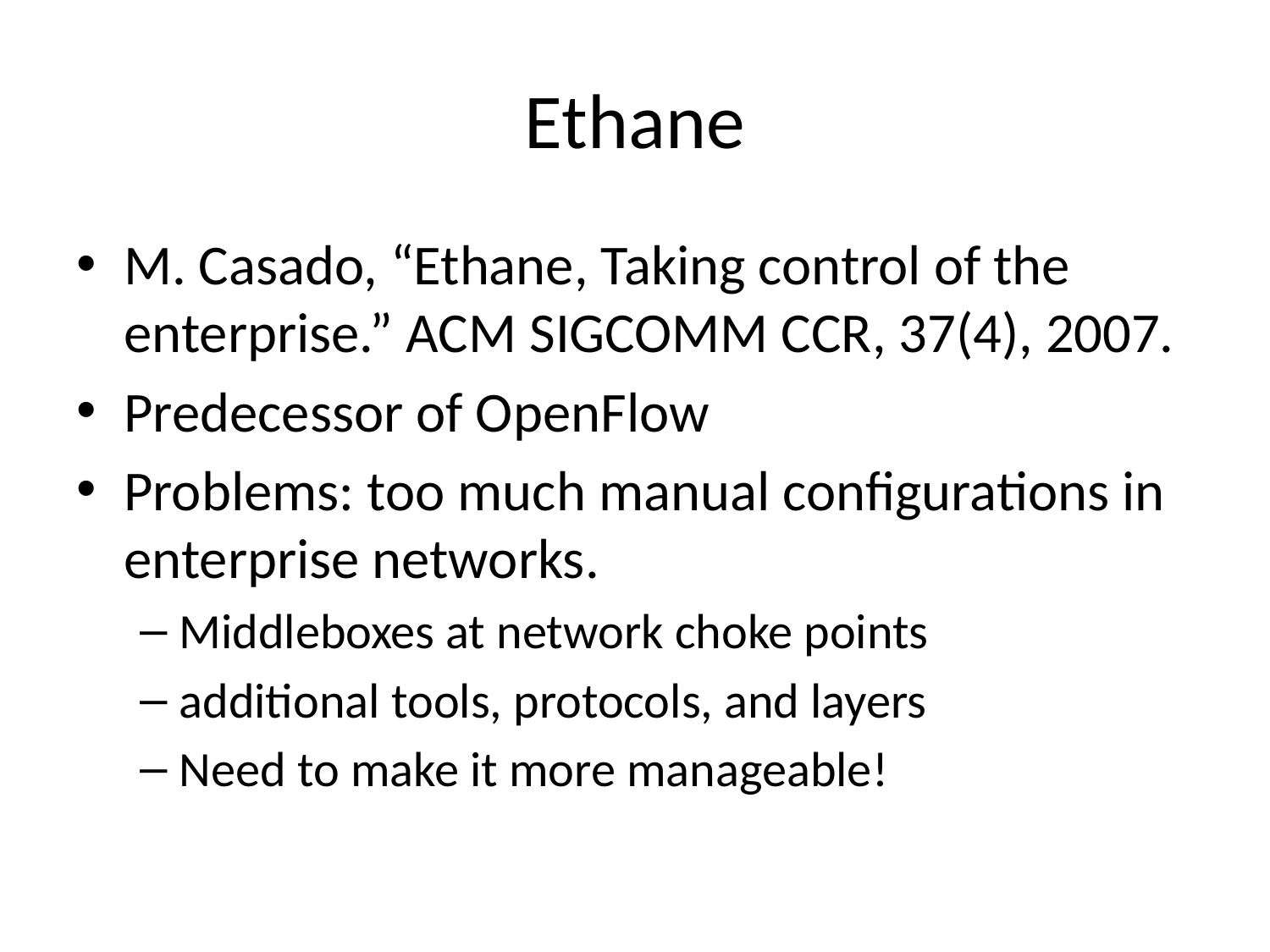

# Ethane
M. Casado, “Ethane, Taking control of the enterprise.” ACM SIGCOMM CCR, 37(4), 2007.
Predecessor of OpenFlow
Problems: too much manual configurations in enterprise networks.
Middleboxes at network choke points
additional tools, protocols, and layers
Need to make it more manageable!